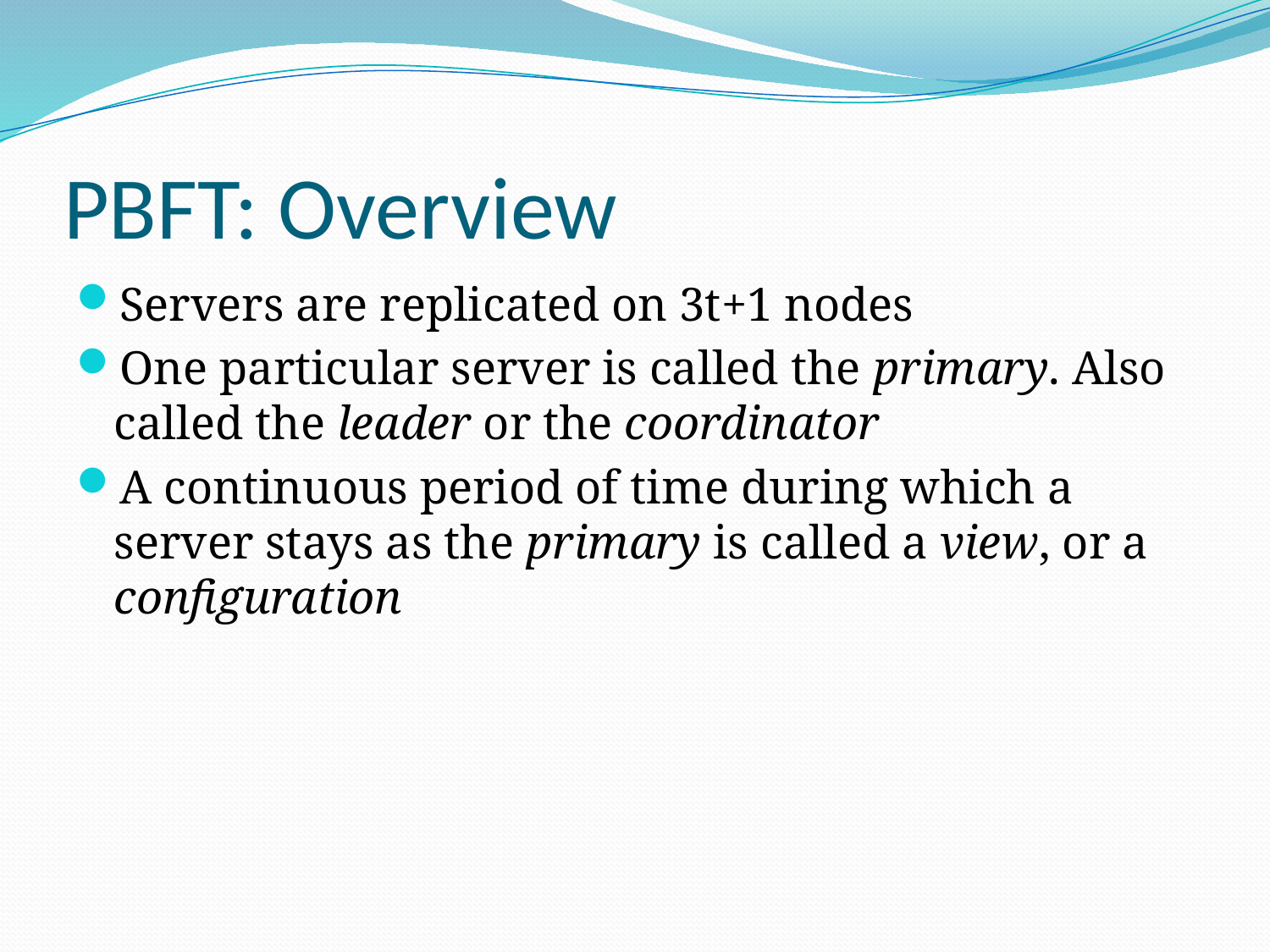

# PBFT: Overview
Servers are replicated on 3t+1 nodes
One particular server is called the primary. Also called the leader or the coordinator
A continuous period of time during which a server stays as the primary is called a view, or a configuration